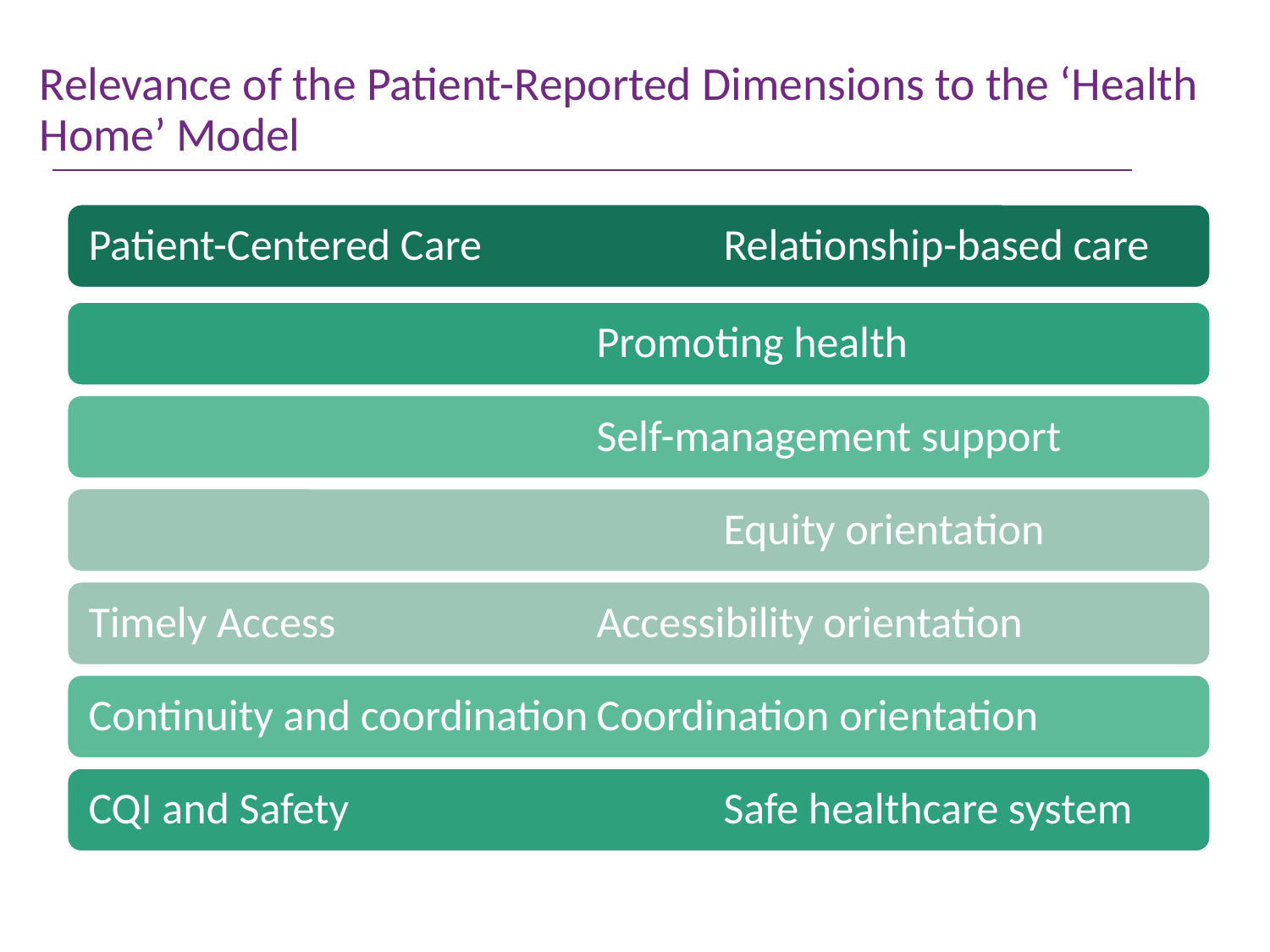

# Relevance of the Patient-Reported Dimensions to the ‘Health Home’ Model
Patient-Centered Care		Relationship-based care
				Promoting health
				Self-management support
                                             		Equity orientation
Timely Access			Accessibility orientation
Continuity and coordination	Coordination orientation
CQI and Safety			Safe healthcare system